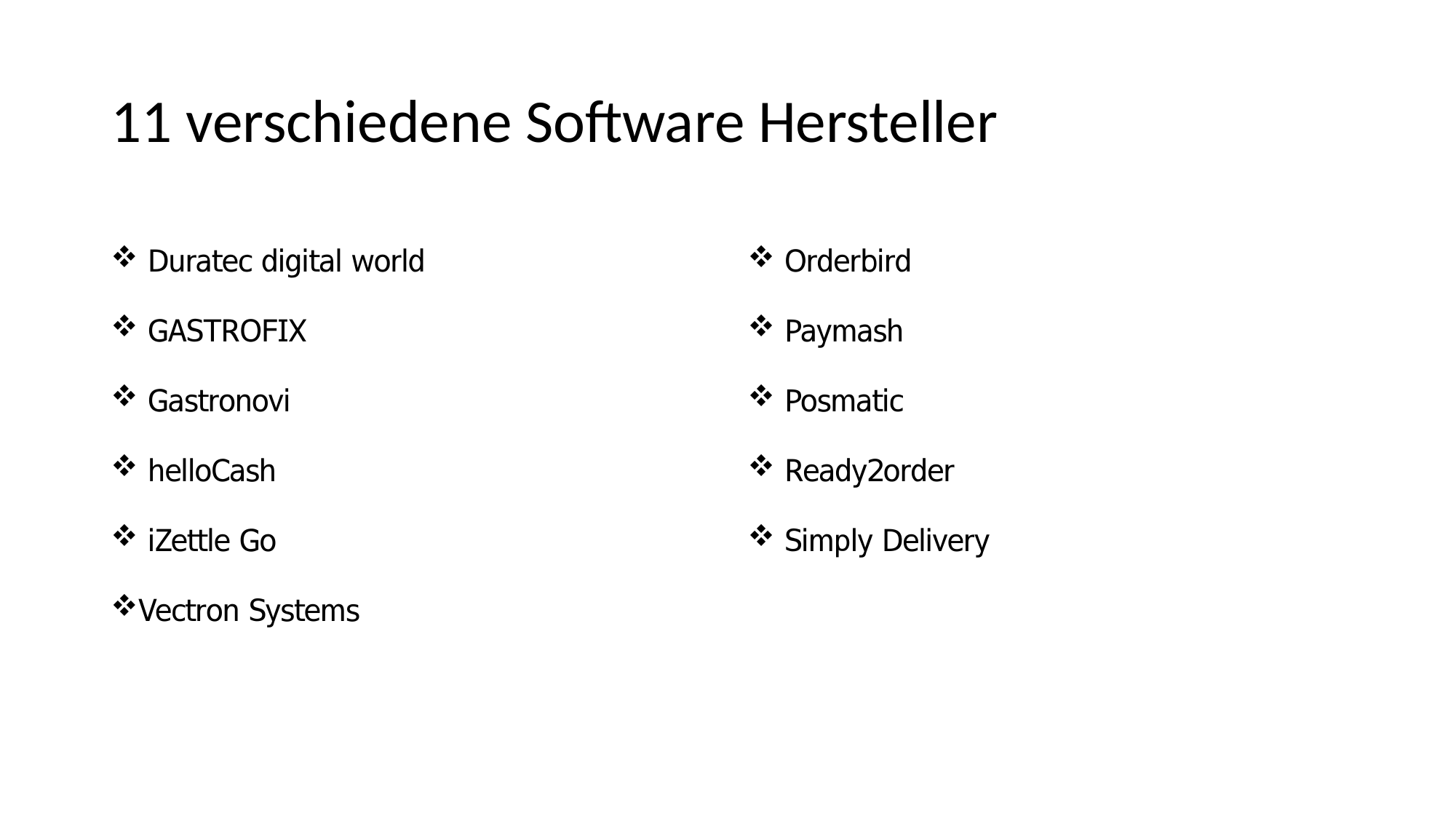

# 11 verschiedene Software Hersteller
 Duratec digital world
 GASTROFIX
 Gastronovi
 helloCash
 iZettle Go
Vectron Systems

 Orderbird
 Paymash
 Posmatic
 Ready2order
 Simply Delivery